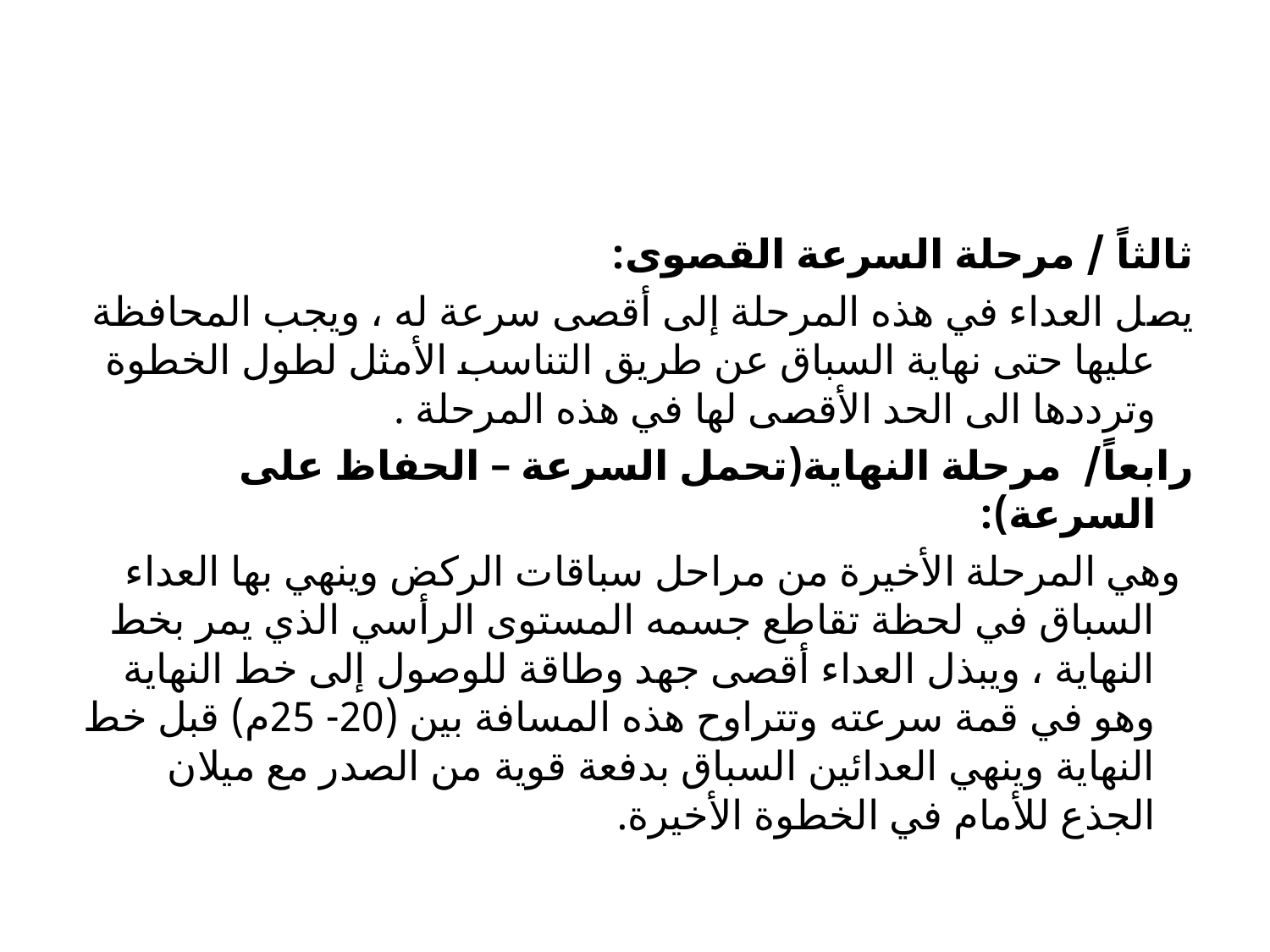

ثالثاً / مرحلة السرعة القصوى:
	يصل العداء في هذه المرحلة إلى أقصى سرعة له ، ويجب المحافظة عليها حتى نهاية السباق عن طريق التناسب الأمثل لطول الخطوة وترددها الى الحد الأقصى لها في هذه المرحلة .
رابعاً/  مرحلة النهاية(تحمل السرعة – الحفاظ على السرعة):
	 وهي المرحلة الأخيرة من مراحل سباقات الركض وينهي بها العداء السباق في لحظة تقاطع جسمه المستوى الرأسي الذي يمر بخط النهاية ، ويبذل العداء أقصى جهد وطاقة للوصول إلى خط النهاية وهو في قمة سرعته وتتراوح هذه المسافة بين (20- 25م) قبل خط النهاية وينهي العدائين السباق بدفعة قوية من الصدر مع ميلان الجذع للأمام في الخطوة الأخيرة.